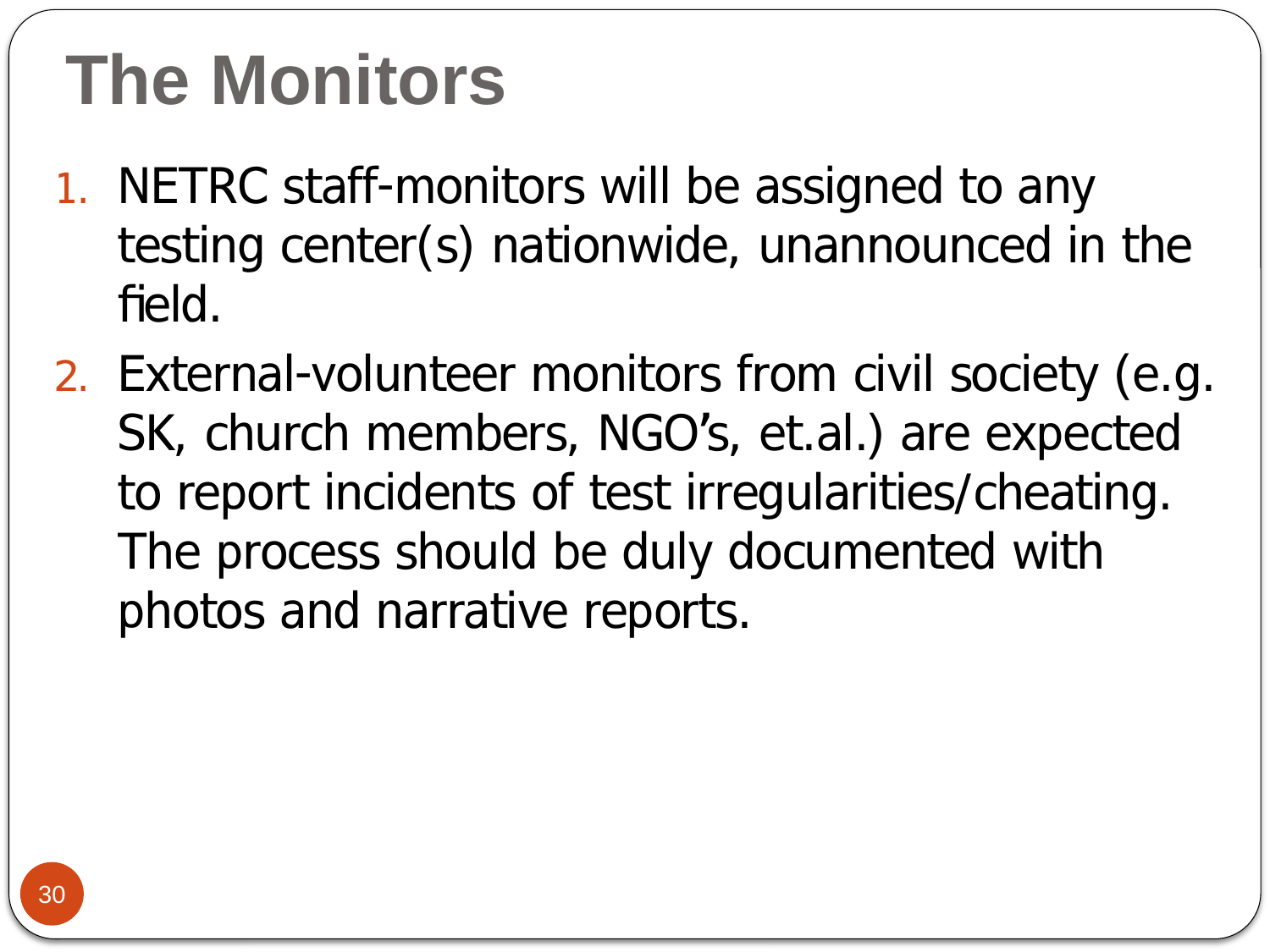

# The Monitors
NETRC staff-monitors will be assigned to any testing center(s) nationwide, unannounced in the field.
External-volunteer monitors from civil society (e.g. SK, church members, NGO’s, et.al.) are expected to report incidents of test irregularities/cheating.  The process should be duly documented with photos and narrative reports.
30